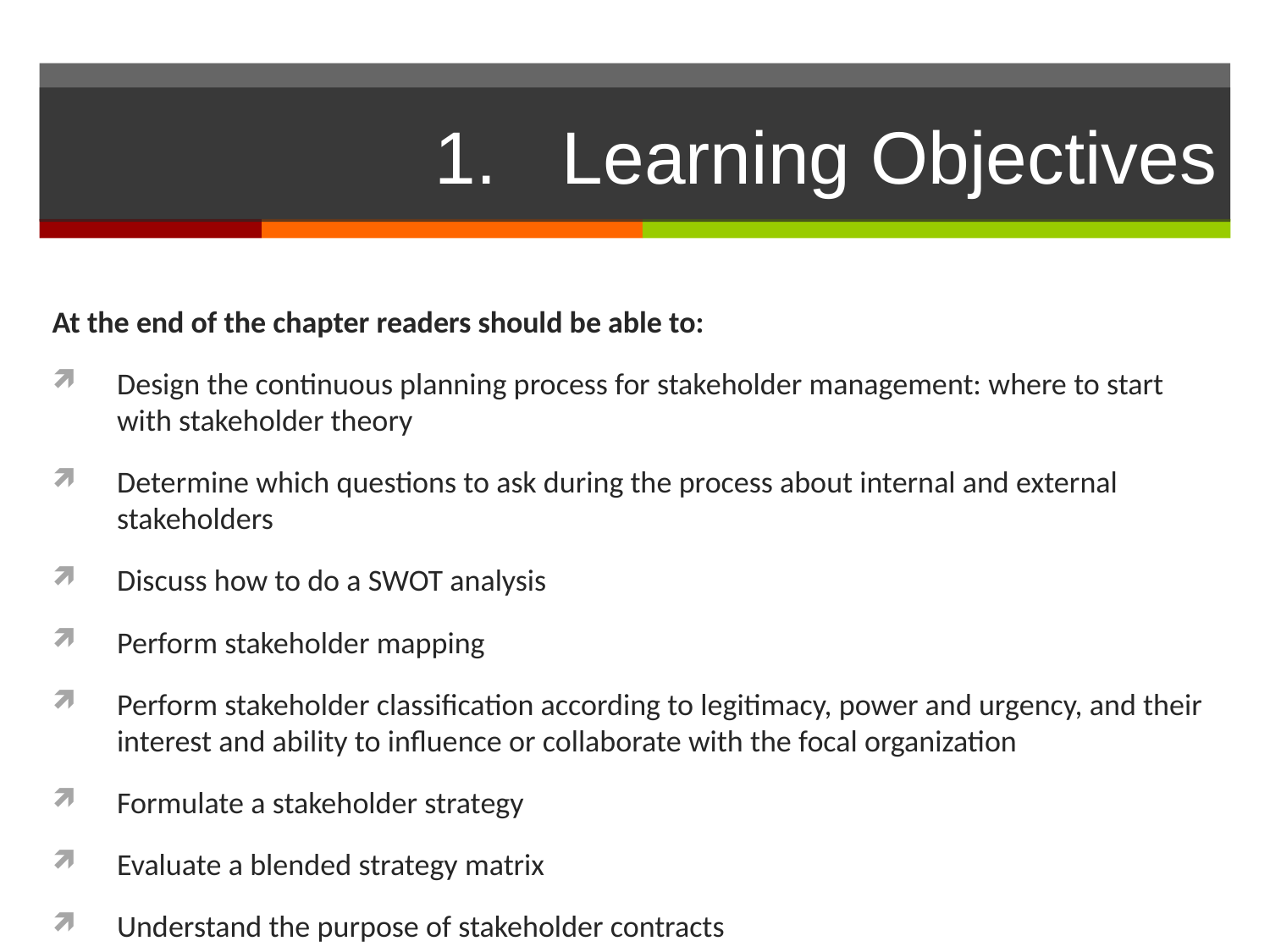

# 1.	Learning Objectives
At the end of the chapter readers should be able to:
Design the continuous planning process for stakeholder management: where to start with stakeholder theory
Determine which questions to ask during the process about internal and external stakeholders
Discuss how to do a SWOT analysis
Perform stakeholder mapping
Perform stakeholder classification according to legitimacy, power and urgency, and their interest and ability to influence or collaborate with the focal organization
Formulate a stakeholder strategy
Evaluate a blended strategy matrix
Understand the purpose of stakeholder contracts